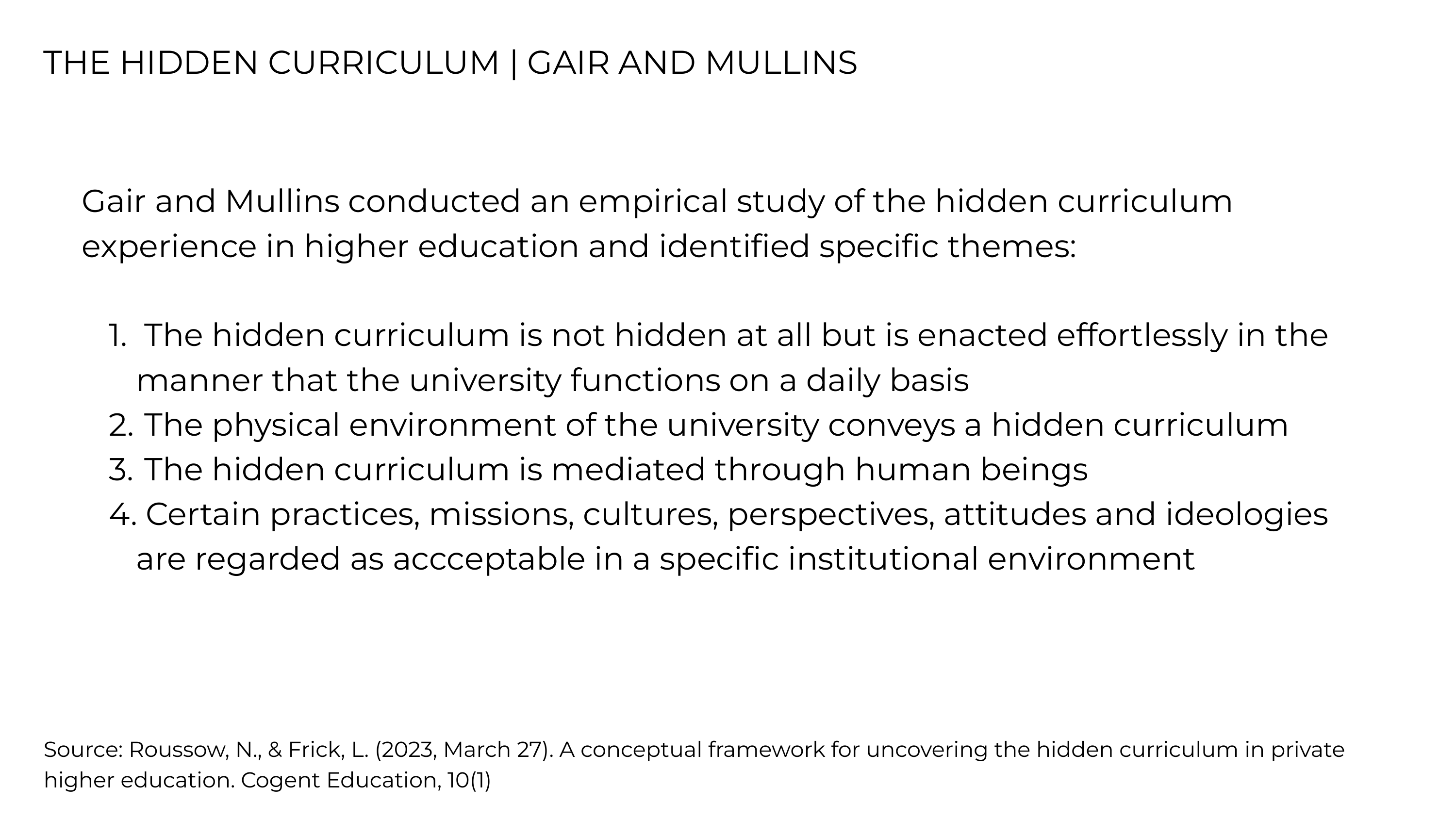

THE HIDDEN CURRICULUM | GAIR AND MULLINS
Gair and Mullins conducted an empirical study of the hidden curriculum experience in higher education and identified specific themes:

 The hidden curriculum is not hidden at all but is enacted effortlessly in the manner that the university functions on a daily basis
 The physical environment of the university conveys a hidden curriculum
 The hidden curriculum is mediated through human beings
 Certain practices, missions, cultures, perspectives, attitudes and ideologies are regarded as accceptable in a specific institutional environment
Source: Roussow, N., & Frick, L. (2023, March 27). A conceptual framework for uncovering the hidden curriculum in private higher education. Cogent Education, 10(1)